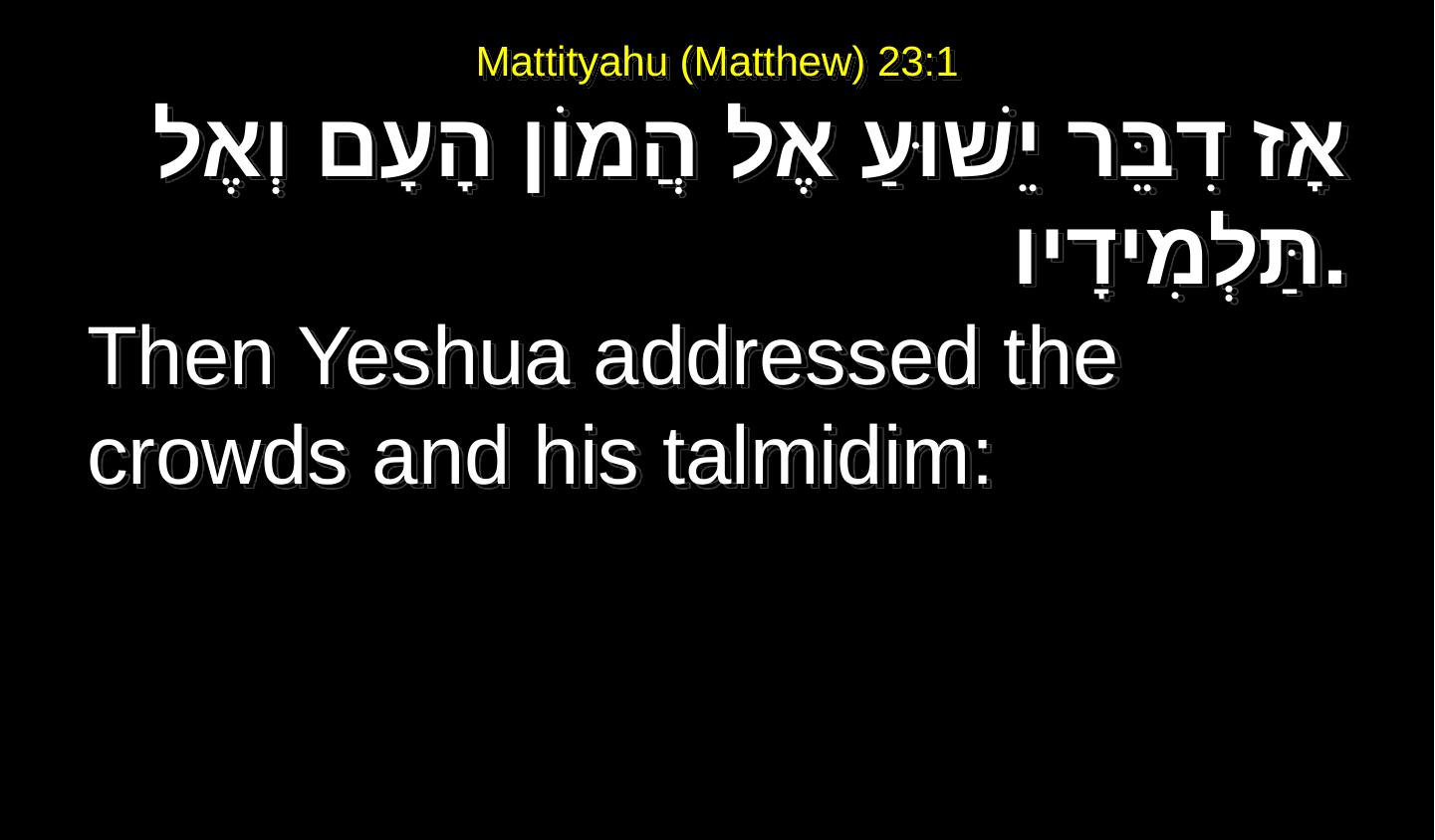

# Mattityahu (Matthew) 23:1
אָז דִבֵּר יֵשׁוּעַ אֶל הֲמוֹן הָעָם וְאֶל תַּלְמִידָיו.
Then Yeshua addressed the crowds and his talmidim: